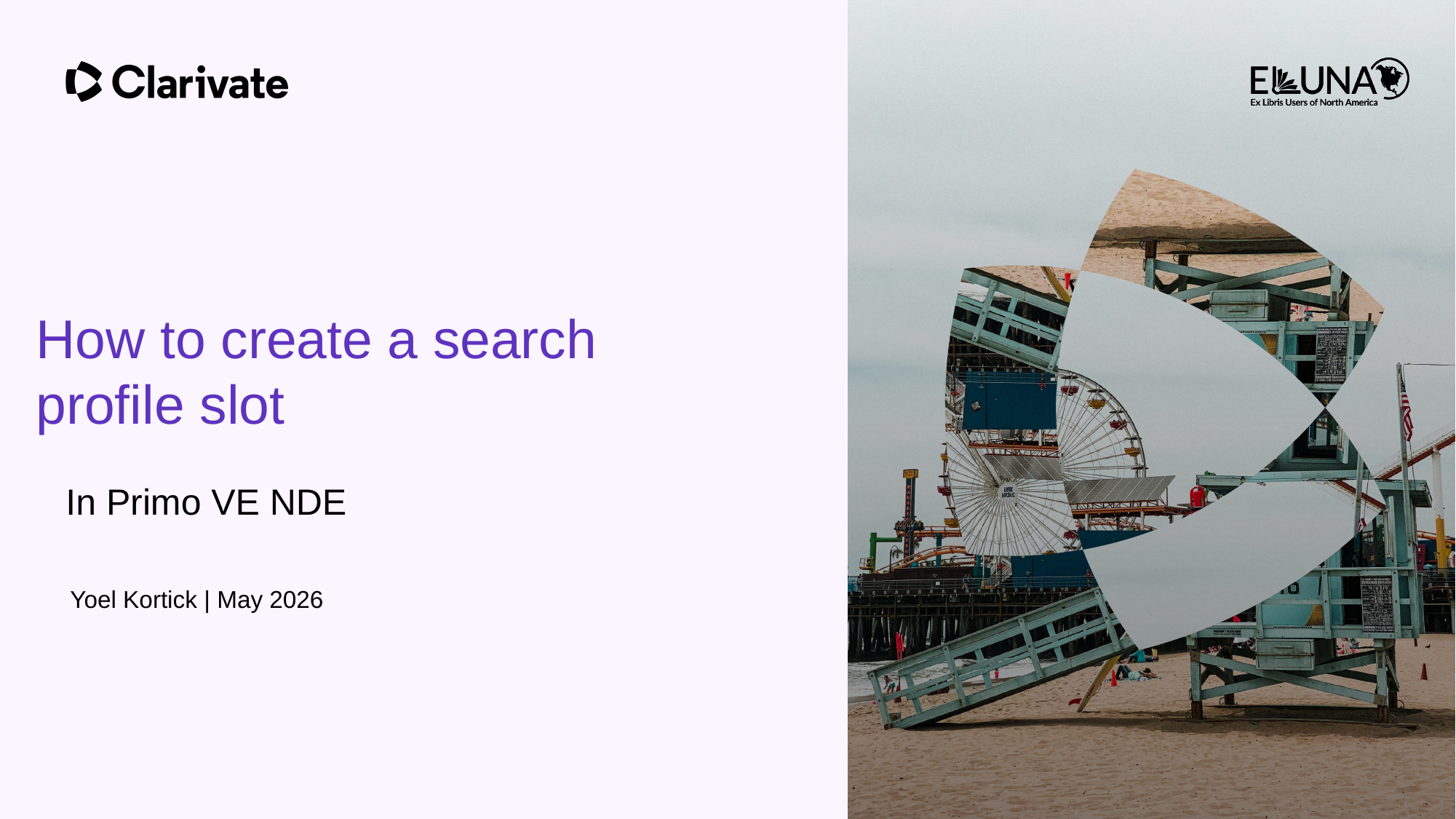

How to create a search profile slot
In Primo VE NDE
Yoel Kortick | May 2026